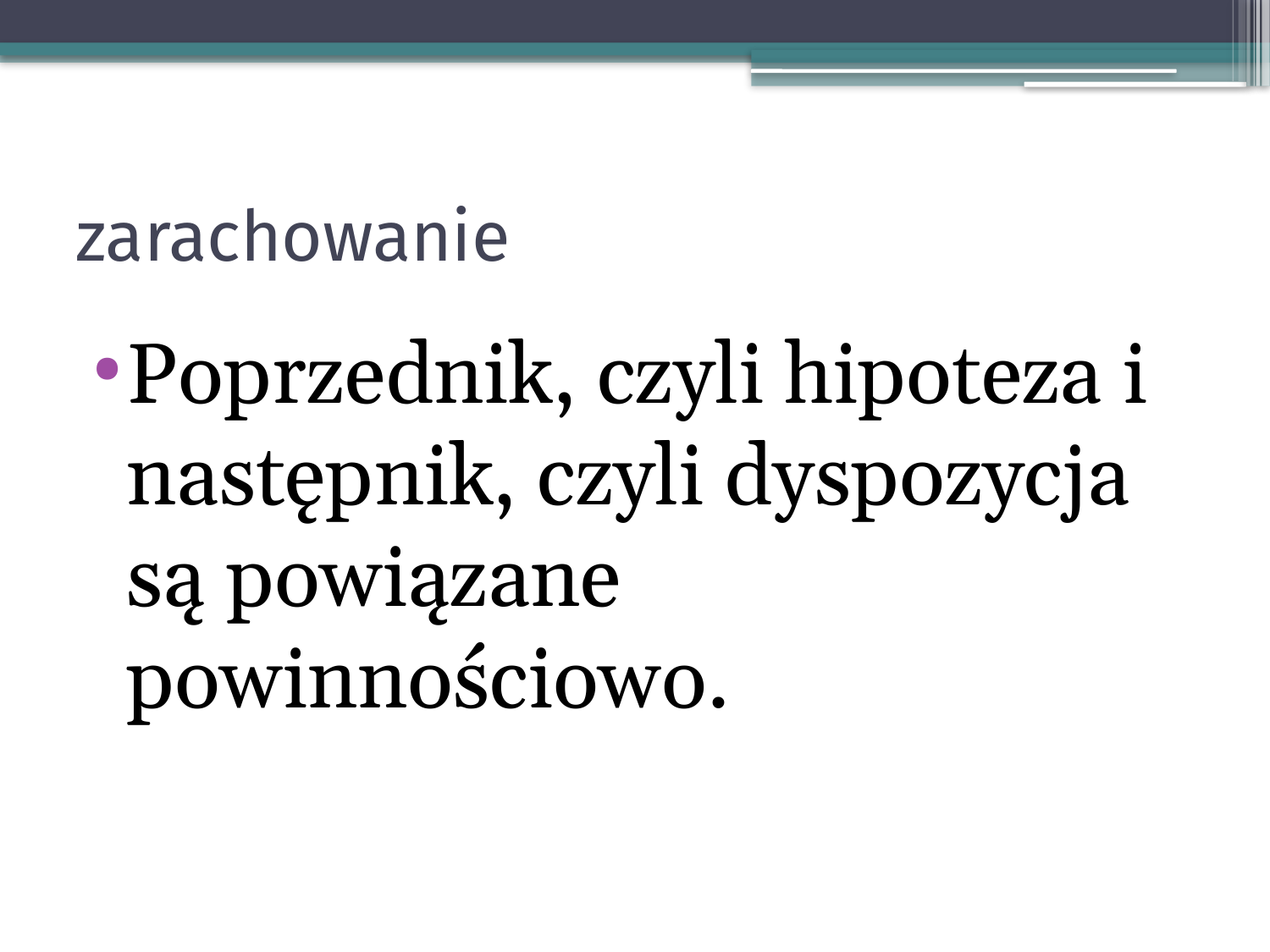

# zarachowanie
Poprzednik, czyli hipoteza i następnik, czyli dyspozycja są powiązane powinnościowo.